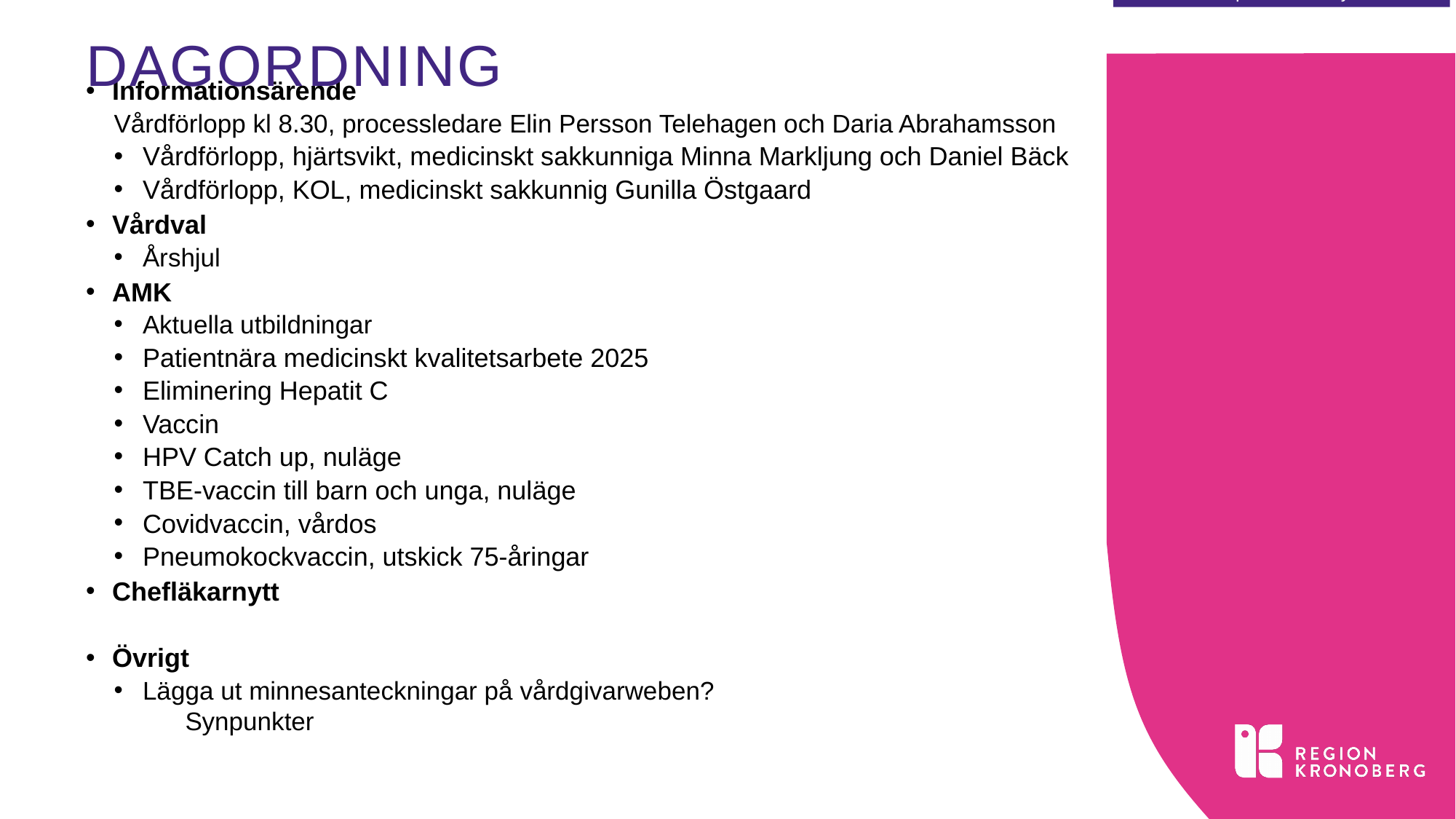

# dagordning

Informationsärende
Vårdförlopp kl 8.30, processledare Elin Persson Telehagen och Daria Abrahamsson
Vårdförlopp, hjärtsvikt, medicinskt sakkunniga Minna Markljung och Daniel Bäck
Vårdförlopp, KOL, medicinskt sakkunnig Gunilla Östgaard
Vårdval
Årshjul
AMK
Aktuella utbildningar
Patientnära medicinskt kvalitetsarbete 2025
Eliminering Hepatit C
Vaccin
HPV Catch up, nuläge
TBE-vaccin till barn och unga, nuläge
Covidvaccin, vårdos
Pneumokockvaccin, utskick 75-åringar
Chefläkarnytt
Övrigt
Lägga ut minnesanteckningar på vårdgivarweben?
      Synpunkter